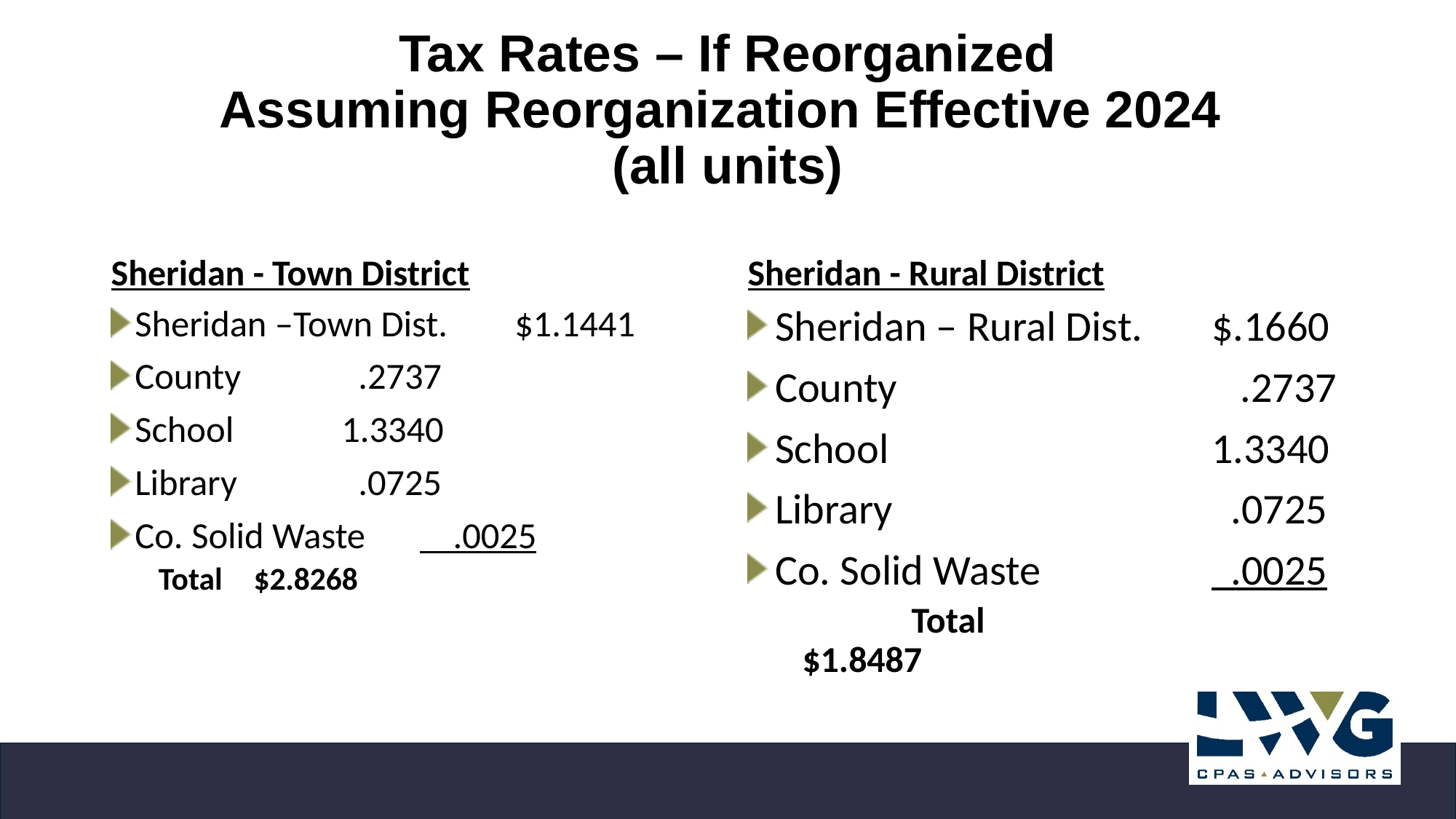

# Tax Rates – If Reorganized Assuming Reorganization Effective 2024 (all units)
Sheridan - Town District
Sheridan - Rural District
Sheridan –Town Dist.	$1.1441
County			    .2737
School			  1.3340
Library			    .0725
Co. Solid Waste		    .0025
Total			$2.8268
Sheridan – Rural Dist.	$.1660
County			   .2737
School			1.3340
Library			  .0725
Co. Solid Waste		  .0025
	Total		            $1.8487